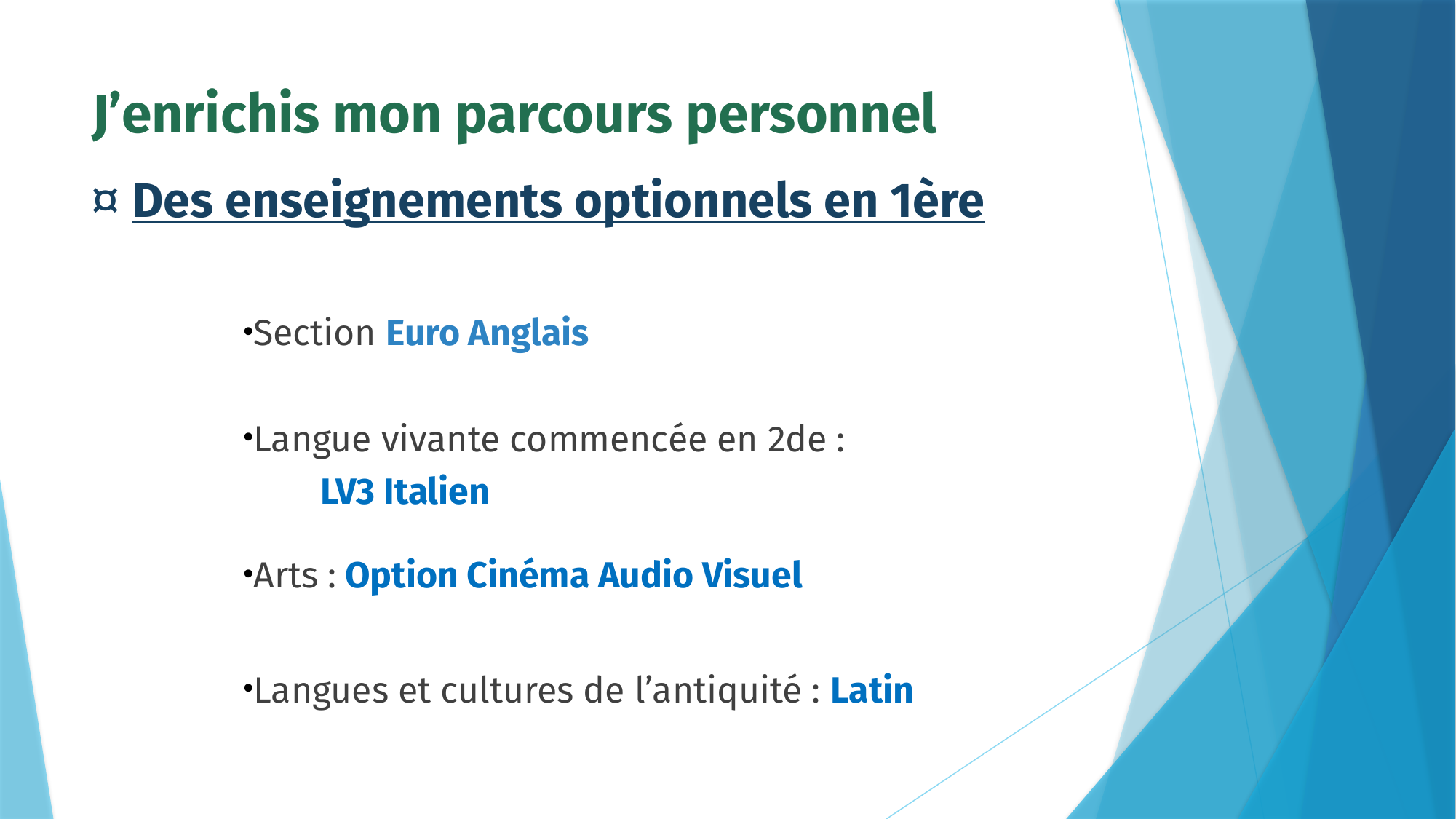

# J’enrichis mon parcours personnel
¤ Des enseignements optionnels en 1ère

Section Euro Anglais

Langue vivante commencée en 2de :
	LV3 Italien

Arts : Option Cinéma Audio Visuel

Langues et cultures de l’antiquité : Latin